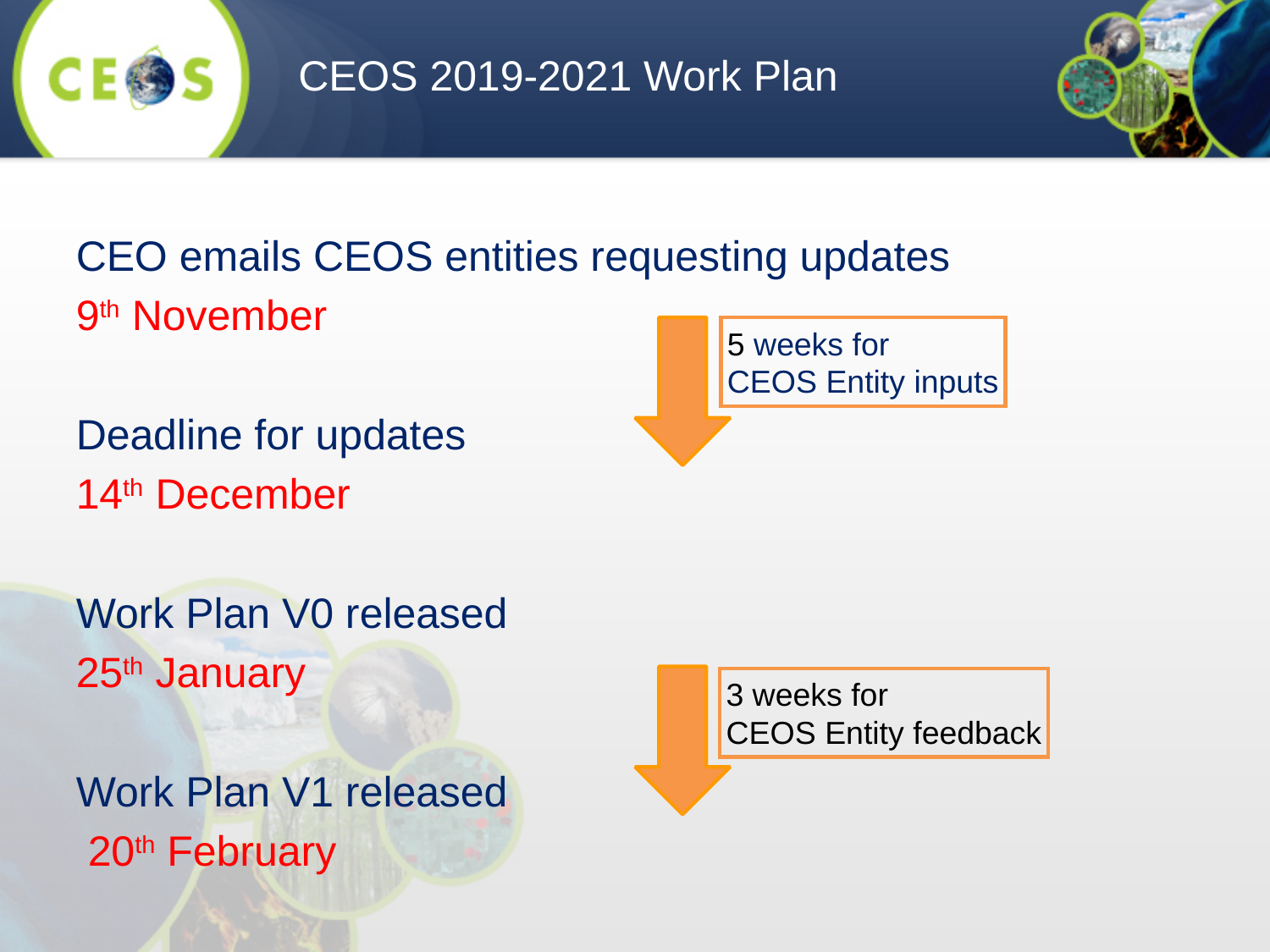

CEOS 2019-2021 Work Plan
CEO emails CEOS entities requesting updates
9th November

Deadline for updates
14th December

Work Plan V0 released
25th January

Work Plan V1 released
 20th February

5 weeks for
CEOS Entity inputs

3 weeks for
CEOS Entity feedback